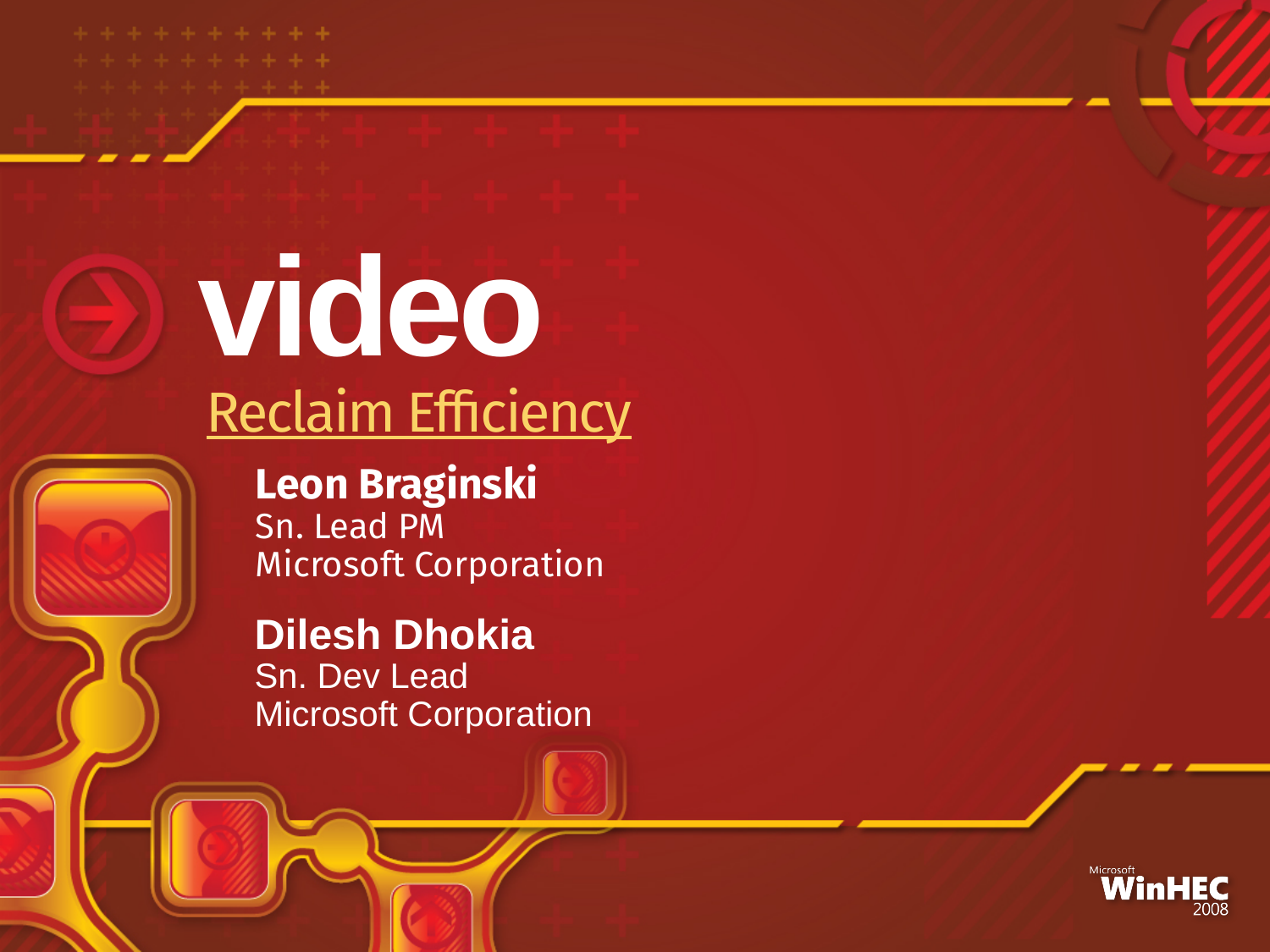

video
# Reclaim Efficiency
Leon Braginski
Sn. Lead PM
Microsoft Corporation
Dilesh Dhokia
Sn. Dev Lead
Microsoft Corporation